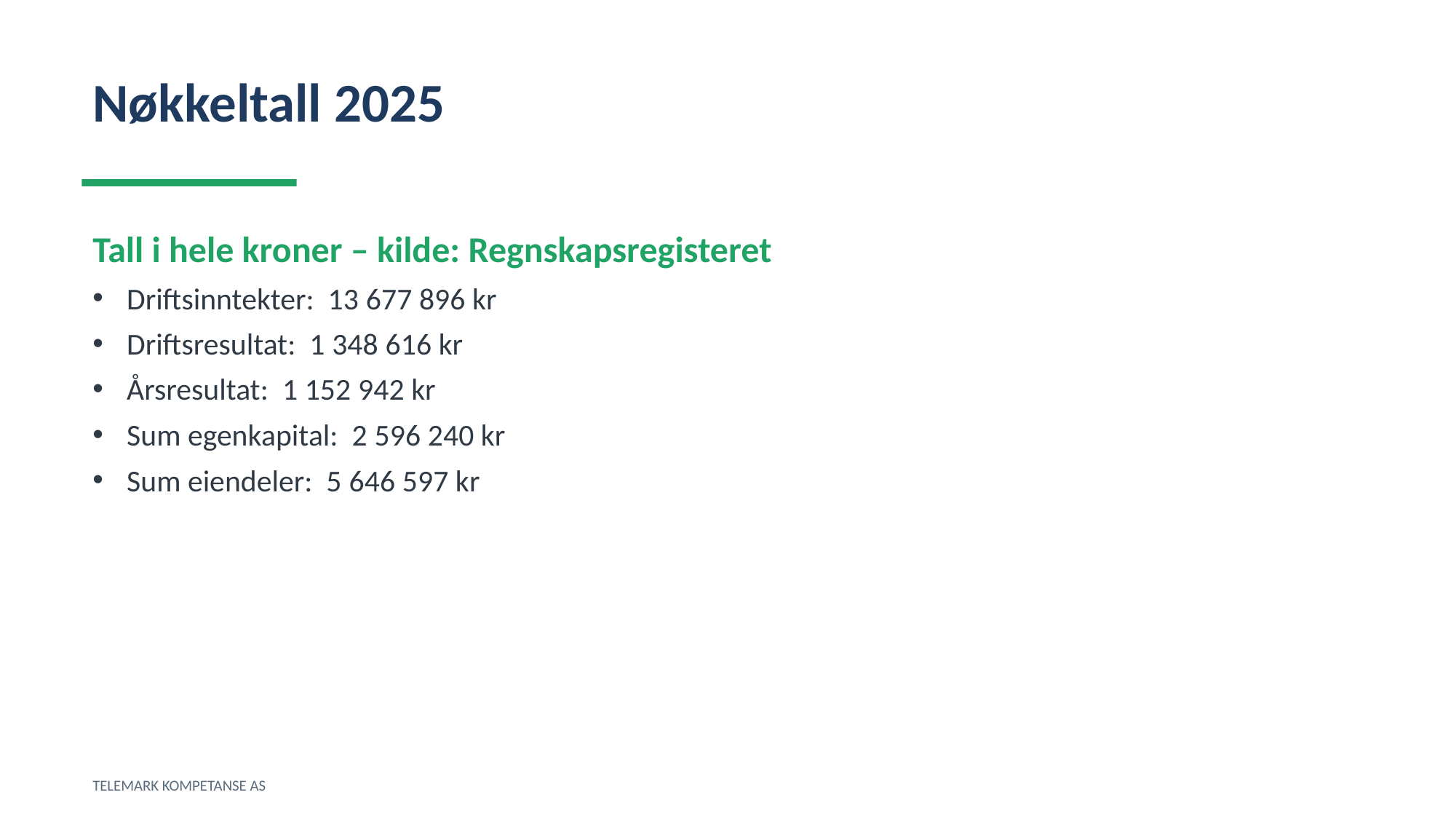

Nøkkeltall 2025

Tall i hele kroner – kilde: Regnskapsregisteret
Driftsinntekter:  13 677 896 kr
Driftsresultat:  1 348 616 kr
Årsresultat:  1 152 942 kr
Sum egenkapital:  2 596 240 kr
Sum eiendeler:  5 646 597 kr
TELEMARK KOMPETANSE AS